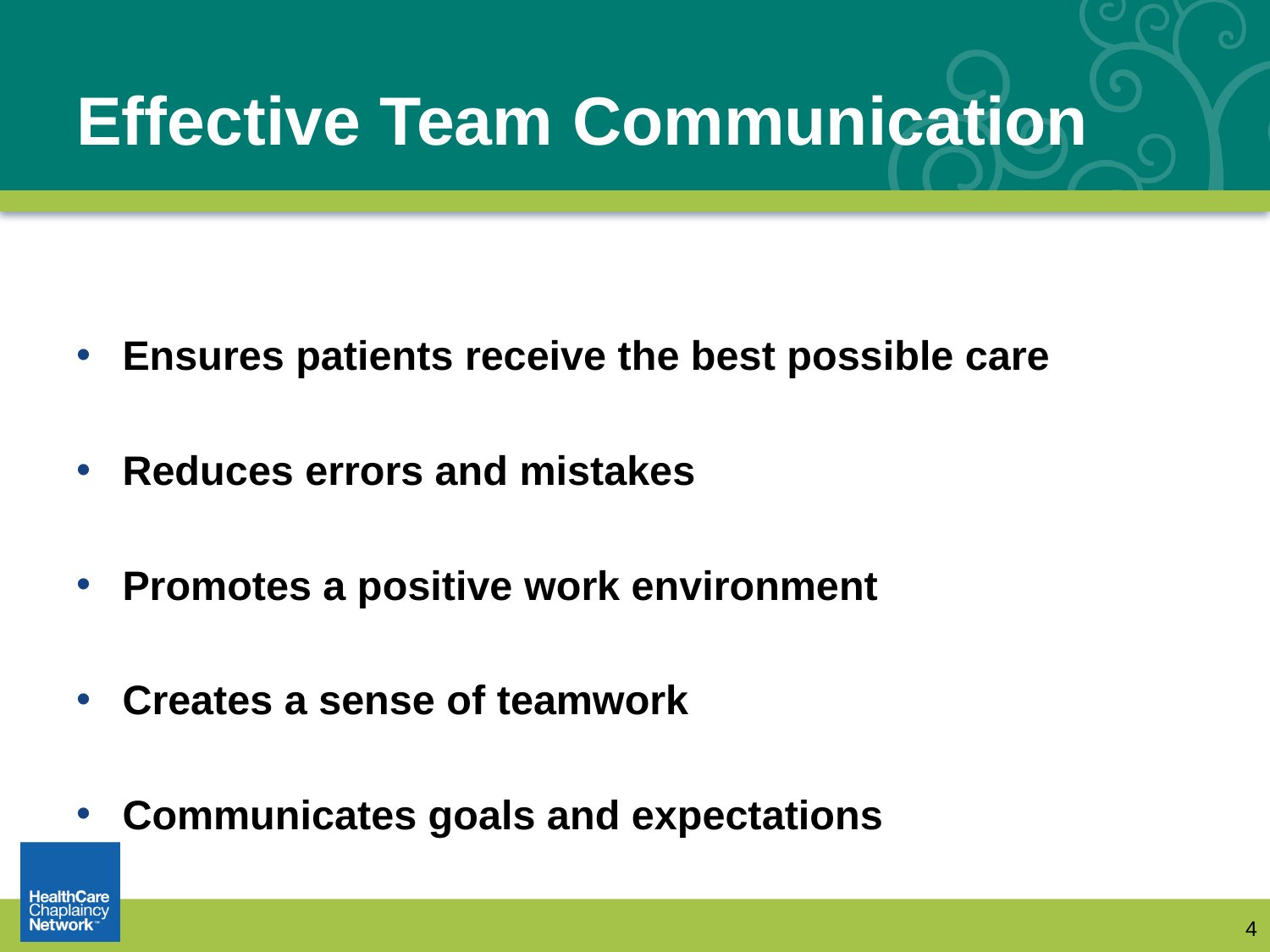

# Effective Team Communication

Ensures patients receive the best possible care

Reduces errors and mistakes

Promotes a positive work environment

Creates a sense of teamwork

Communicates goals and expectations